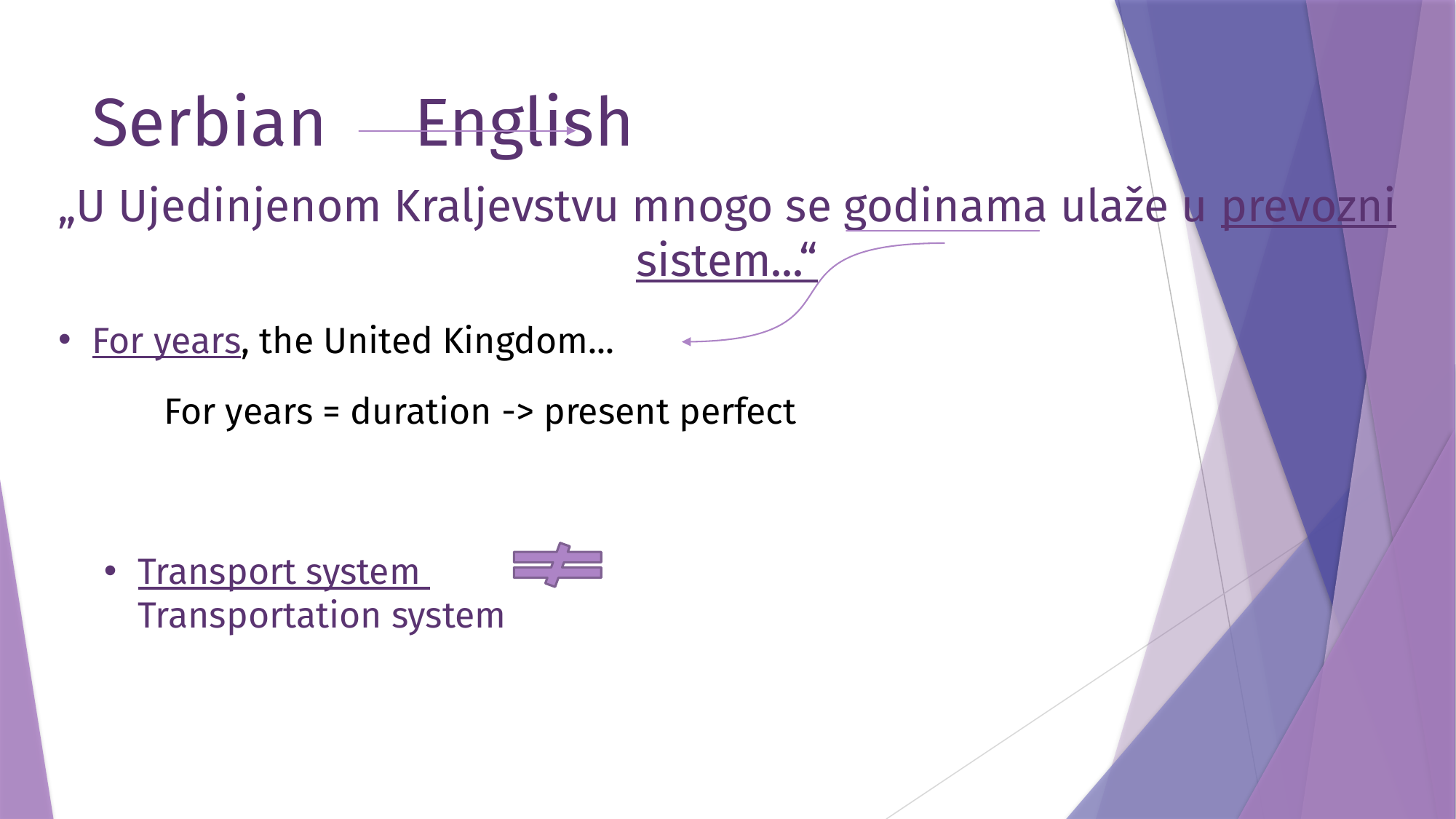

# Serbian					 English
„U Ujedinjenom Kraljevstvu mnogo se godinama ulaže u prevozni sistem...“

For years, the United Kingdom...
For years = duration -> present perfect
Transport system 						Transportation system